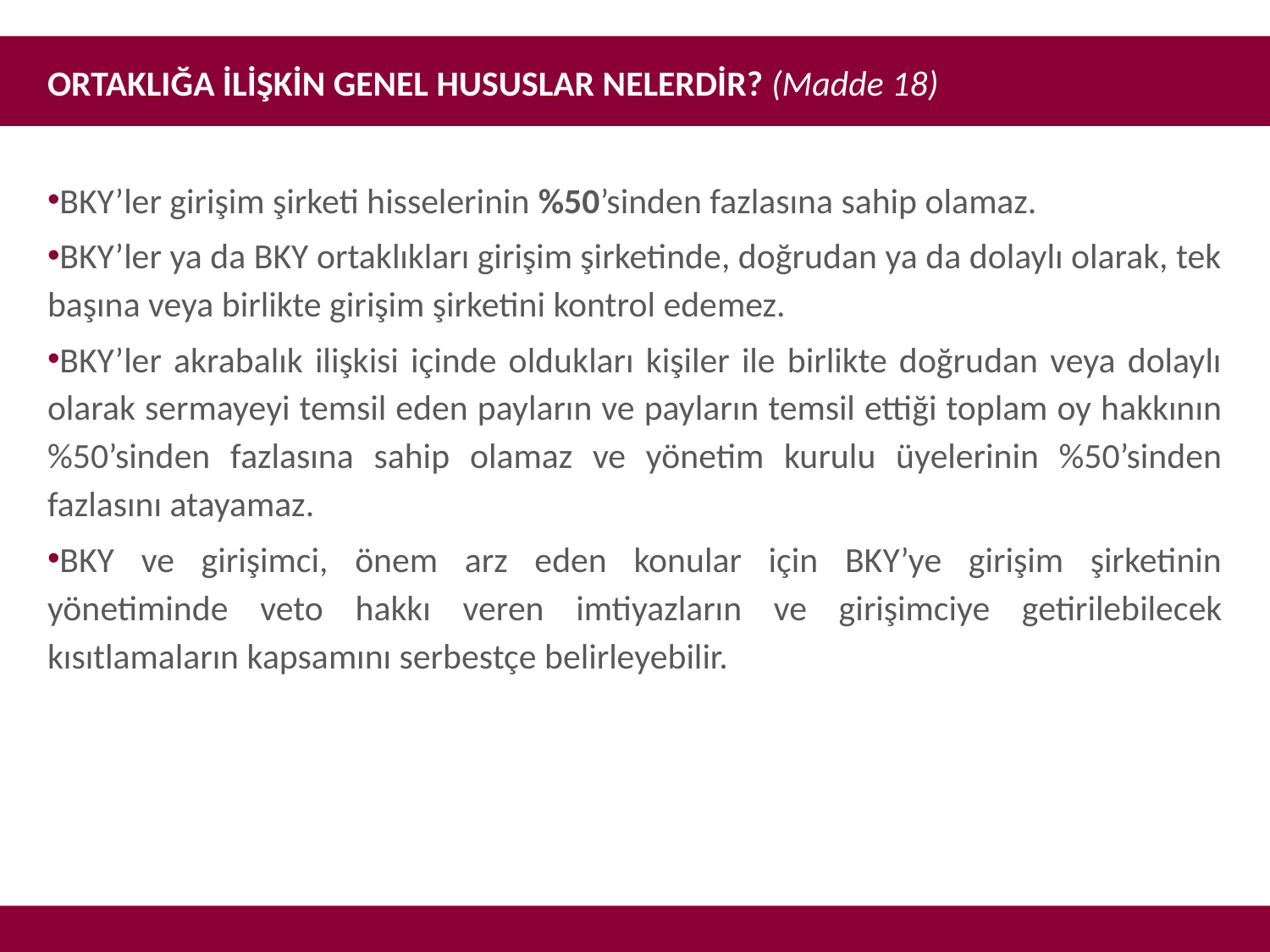

ORTAKLIĞA İLİŞKİN GENEL HUSUSLAR NELERDİR? (Madde 18)
BKY’ler girişim şirketi hisselerinin %50’sinden fazlasına sahip olamaz.
BKY’ler ya da BKY ortaklıkları girişim şirketinde, doğrudan ya da dolaylı olarak, tek başına veya birlikte girişim şirketini kontrol edemez.
BKY’ler akrabalık ilişkisi içinde oldukları kişiler ile birlikte doğrudan veya dolaylı olarak sermayeyi temsil eden payların ve payların temsil ettiği toplam oy hakkının %50’sinden fazlasına sahip olamaz ve yönetim kurulu üyelerinin %50’sinden fazlasını atayamaz.
BKY ve girişimci, önem arz eden konular için BKY’ye girişim şirketinin yönetiminde veto hakkı veren imtiyazların ve girişimciye getirilebilecek kısıtlamaların kapsamını serbestçe belirleyebilir.